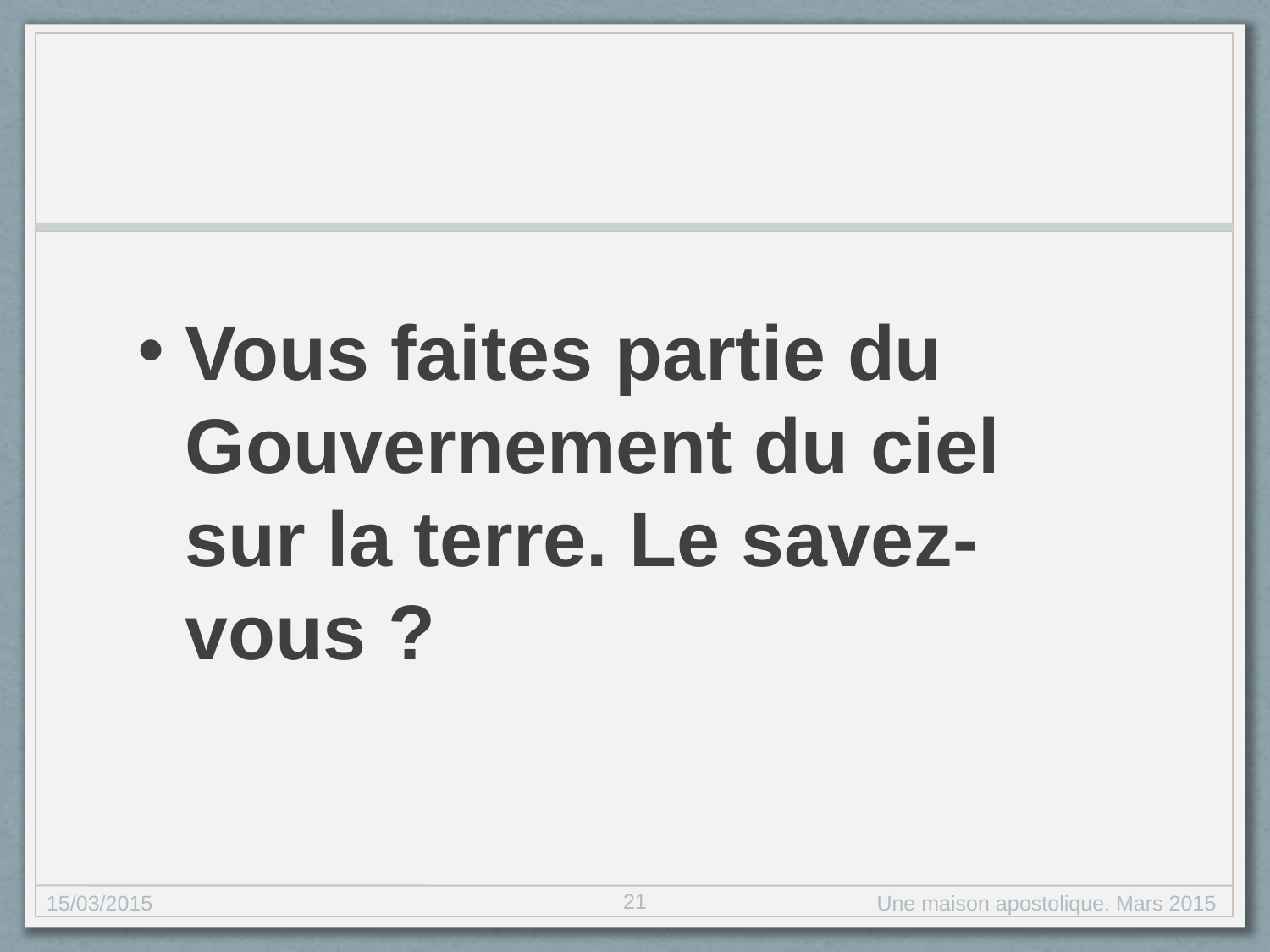

#
Vous faites partie du Gouvernement du ciel sur la terre. Le savez-vous ?
21
15/03/2015
Une maison apostolique. Mars 2015